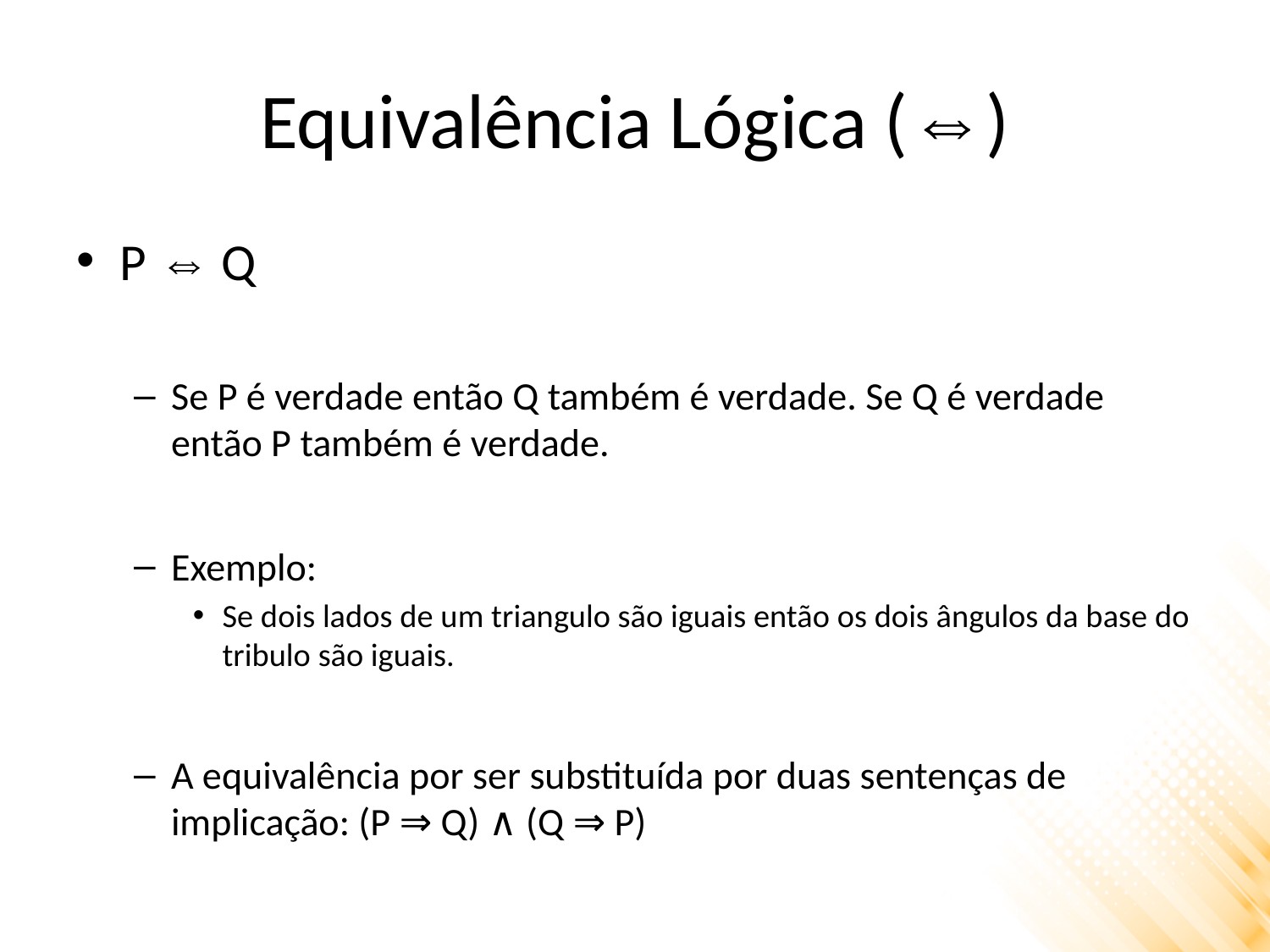

# Equivalência Lógica (⇔)
P ⇔ Q

Se P é verdade então Q também é verdade. Se Q é verdade então P também é verdade.

Exemplo:
Se dois lados de um triangulo são iguais então os dois ângulos da base do tribulo são iguais.

A equivalência por ser substituída por duas sentenças de implicação: (P ⇒ Q) ∧ (Q ⇒ P)